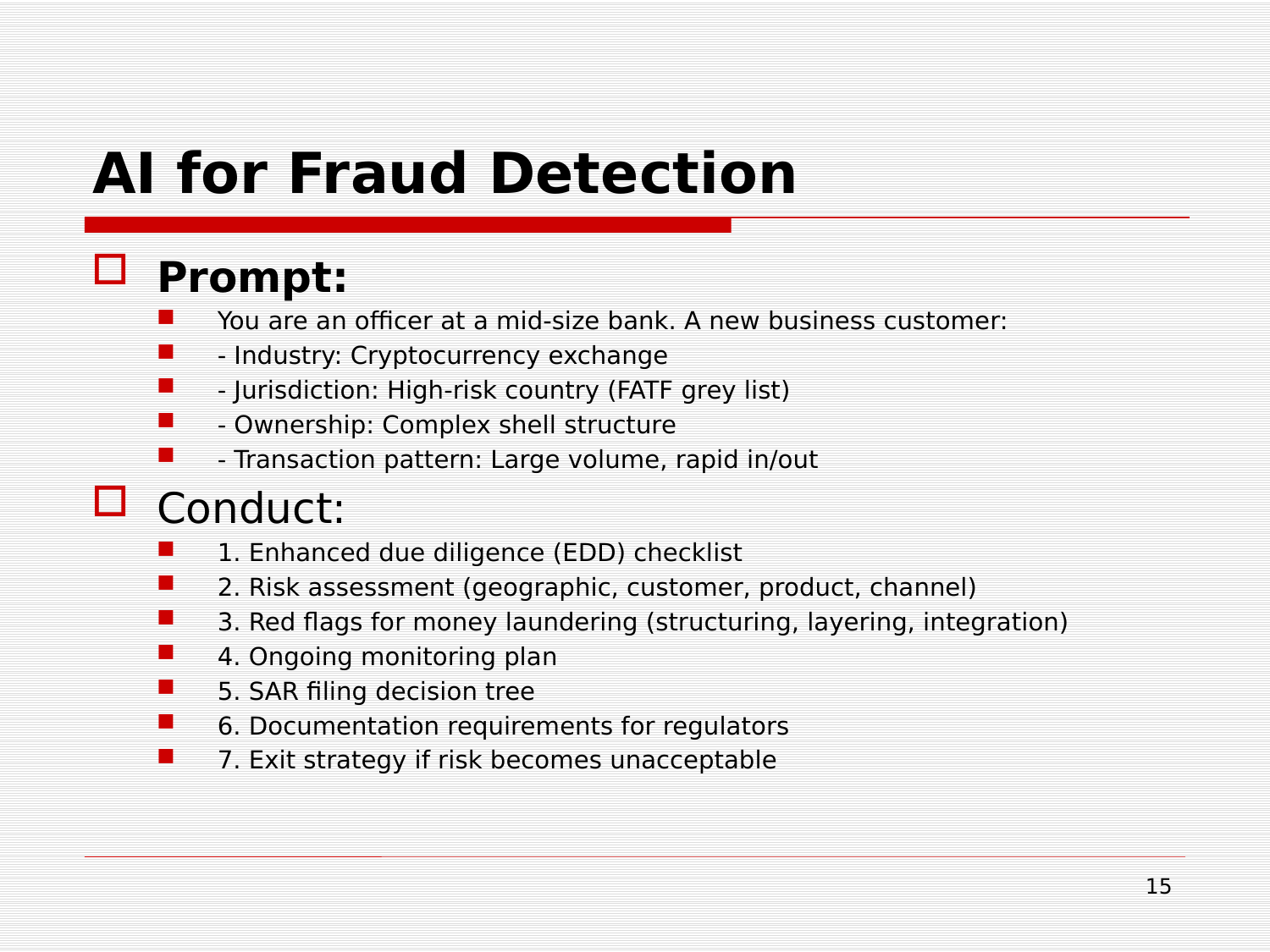

# AI for Fraud Detection
Prompt:
You are an officer at a mid-size bank. A new business customer:
- Industry: Cryptocurrency exchange
- Jurisdiction: High-risk country (FATF grey list)
- Ownership: Complex shell structure
- Transaction pattern: Large volume, rapid in/out
Conduct:
1. Enhanced due diligence (EDD) checklist
2. Risk assessment (geographic, customer, product, channel)
3. Red flags for money laundering (structuring, layering, integration)
4. Ongoing monitoring plan
5. SAR filing decision tree
6. Documentation requirements for regulators
7. Exit strategy if risk becomes unacceptable
15